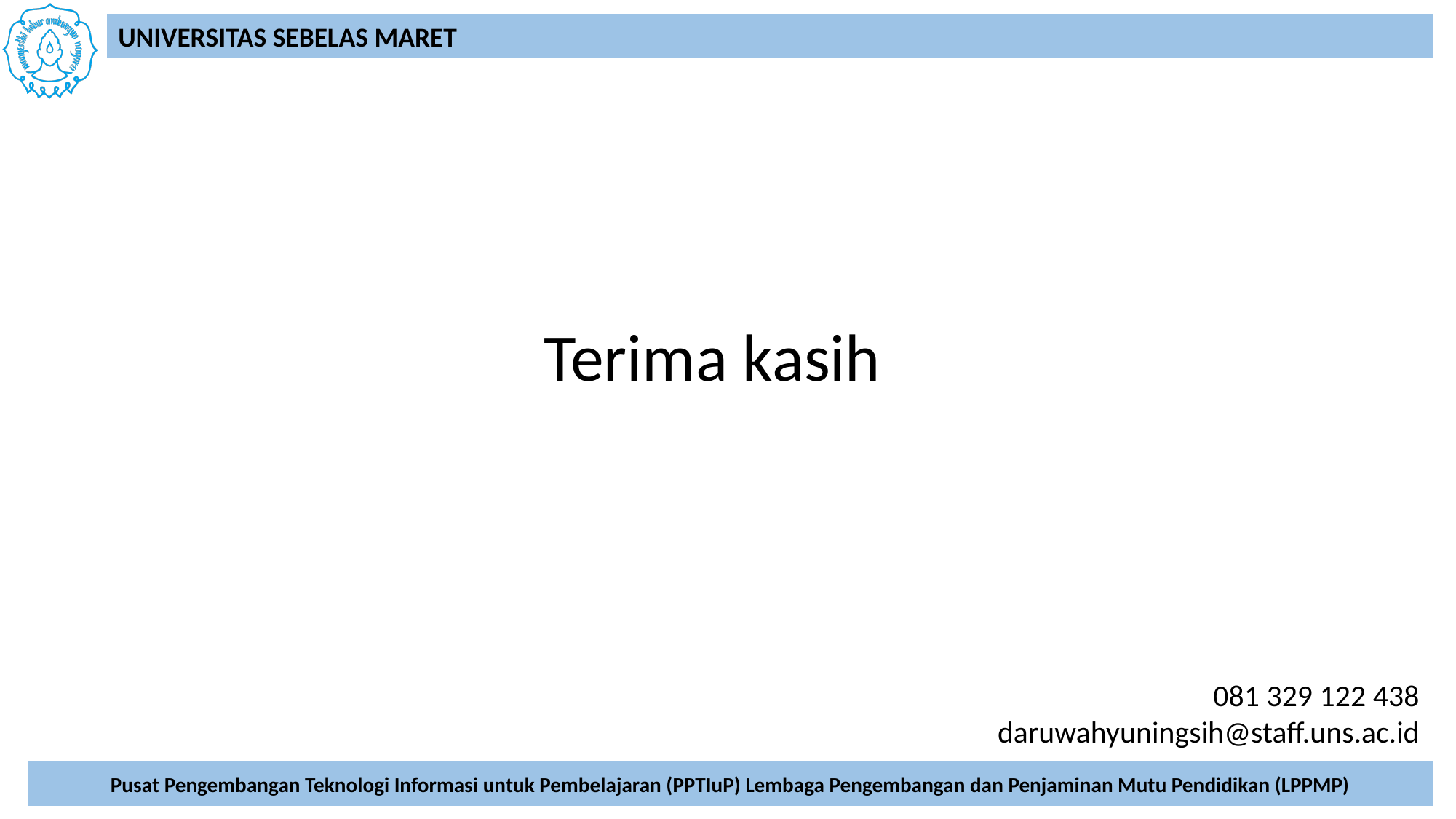

# Terima kasih
081 329 122 438
daruwahyuningsih@staff.uns.ac.id